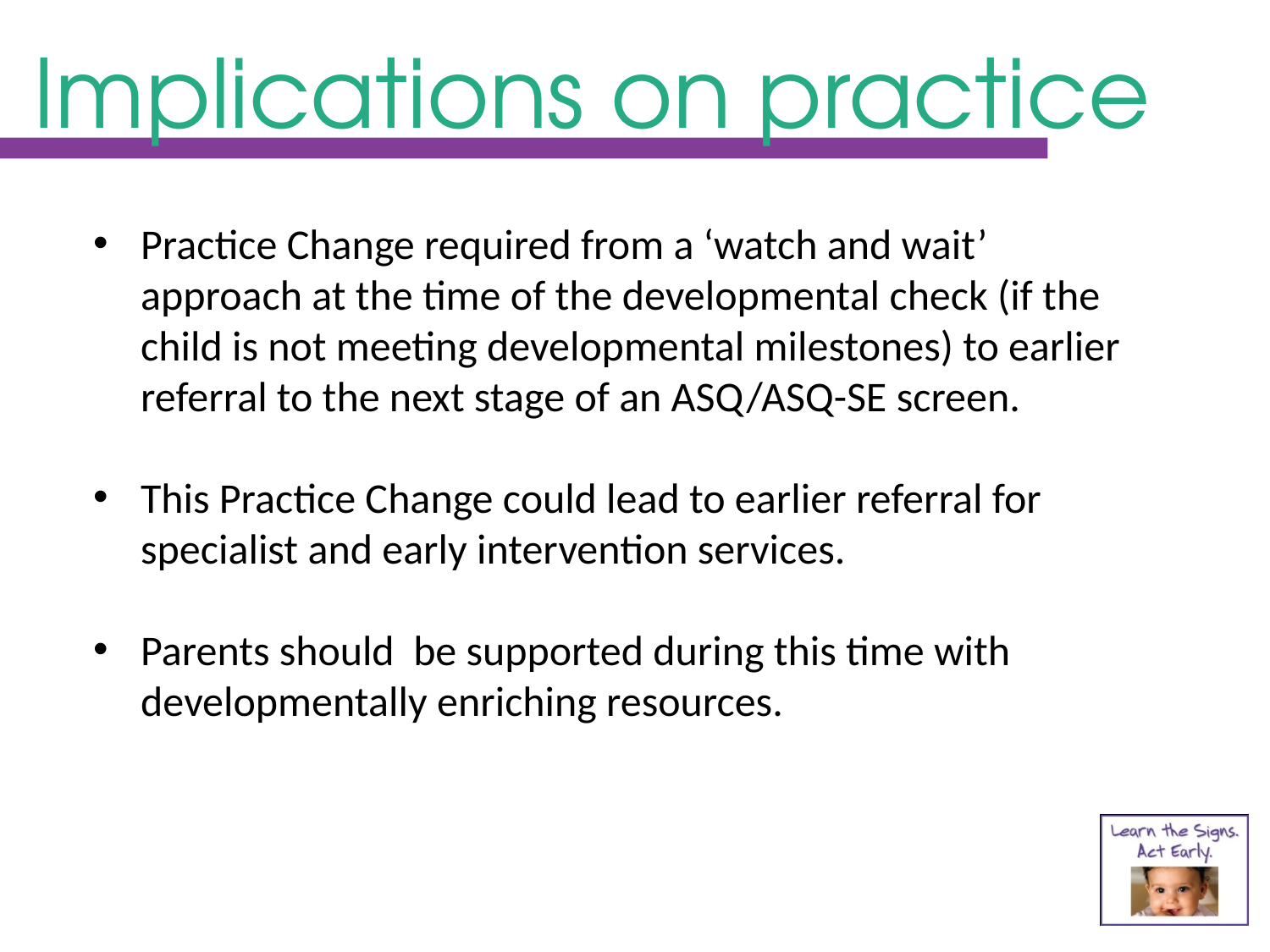

# Implications on practice
Practice Change required from a ‘watch and wait’ approach at the time of the developmental check (if the child is not meeting developmental milestones) to earlier referral to the next stage of an ASQ/ASQ-SE screen.

This Practice Change could lead to earlier referral for specialist and early intervention services.

Parents should  be supported during this time with developmentally enriching resources.